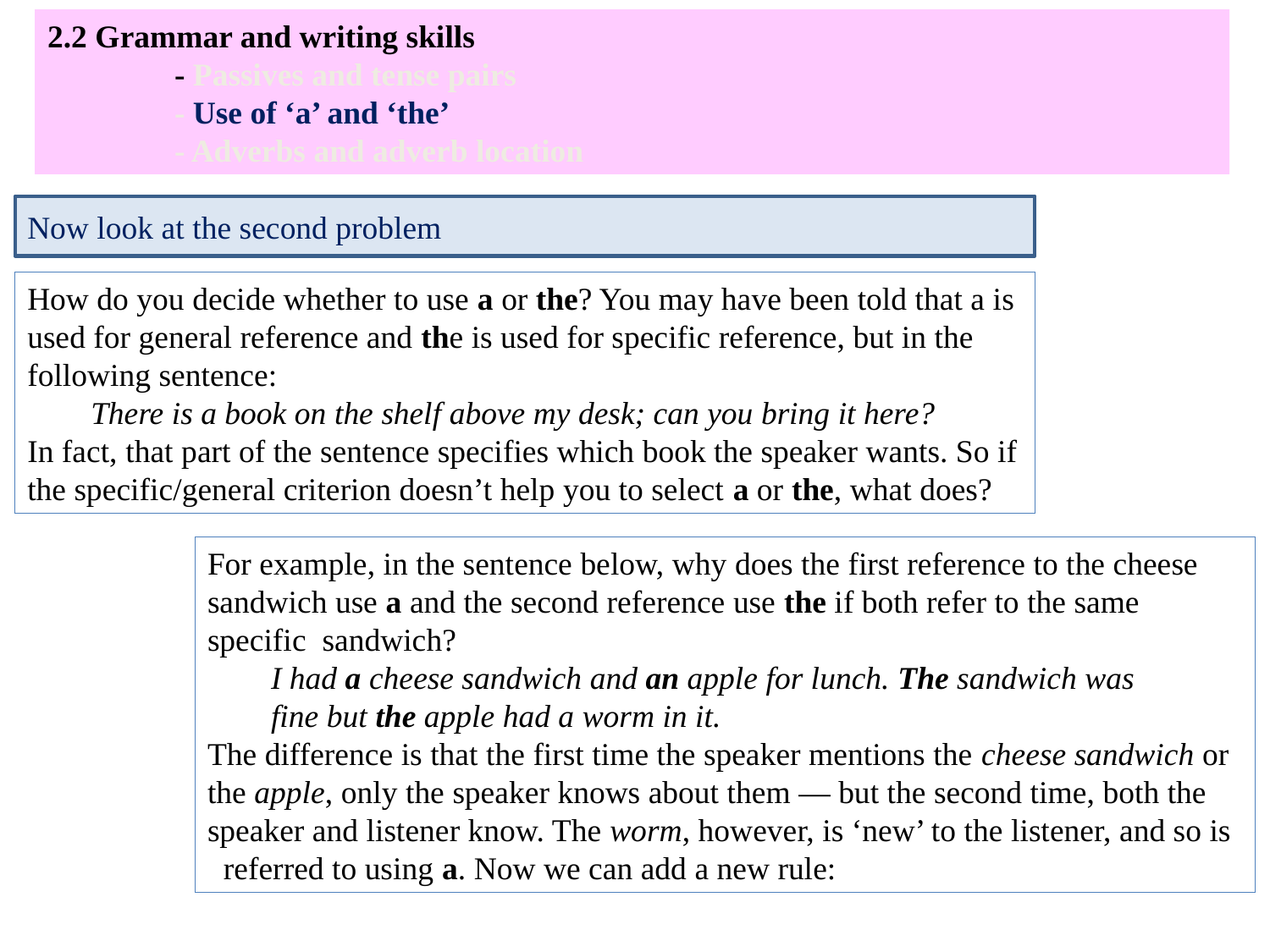

2.2 Grammar and writing skills
	- Passives and tense pairs
	- Use of ‘a’ and ‘the’
	- Adverbs and adverb location
Now look at the second problem
How do you decide whether to use a or the? You may have been told that a is used for general reference and the is used for specific reference, but in the following sentence:
There is a book on the shelf above my desk; can you bring it here?
In fact, that part of the sentence specifies which book the speaker wants. So if the specific/general criterion doesn’t help you to select a or the, what does?
For example, in the sentence below, why does the first reference to the cheese sandwich use a and the second reference use the if both refer to the same specific  sandwich?
I had a cheese sandwich and an apple for lunch. The sandwich was
fine but the apple had a worm in it.
The difference is that the first time the speaker mentions the cheese sandwich or the apple, only the speaker knows about them — but the second time, both the speaker and listener know. The worm, however, is ‘new’ to the listener, and so is    referred to using a. Now we can add a new rule: